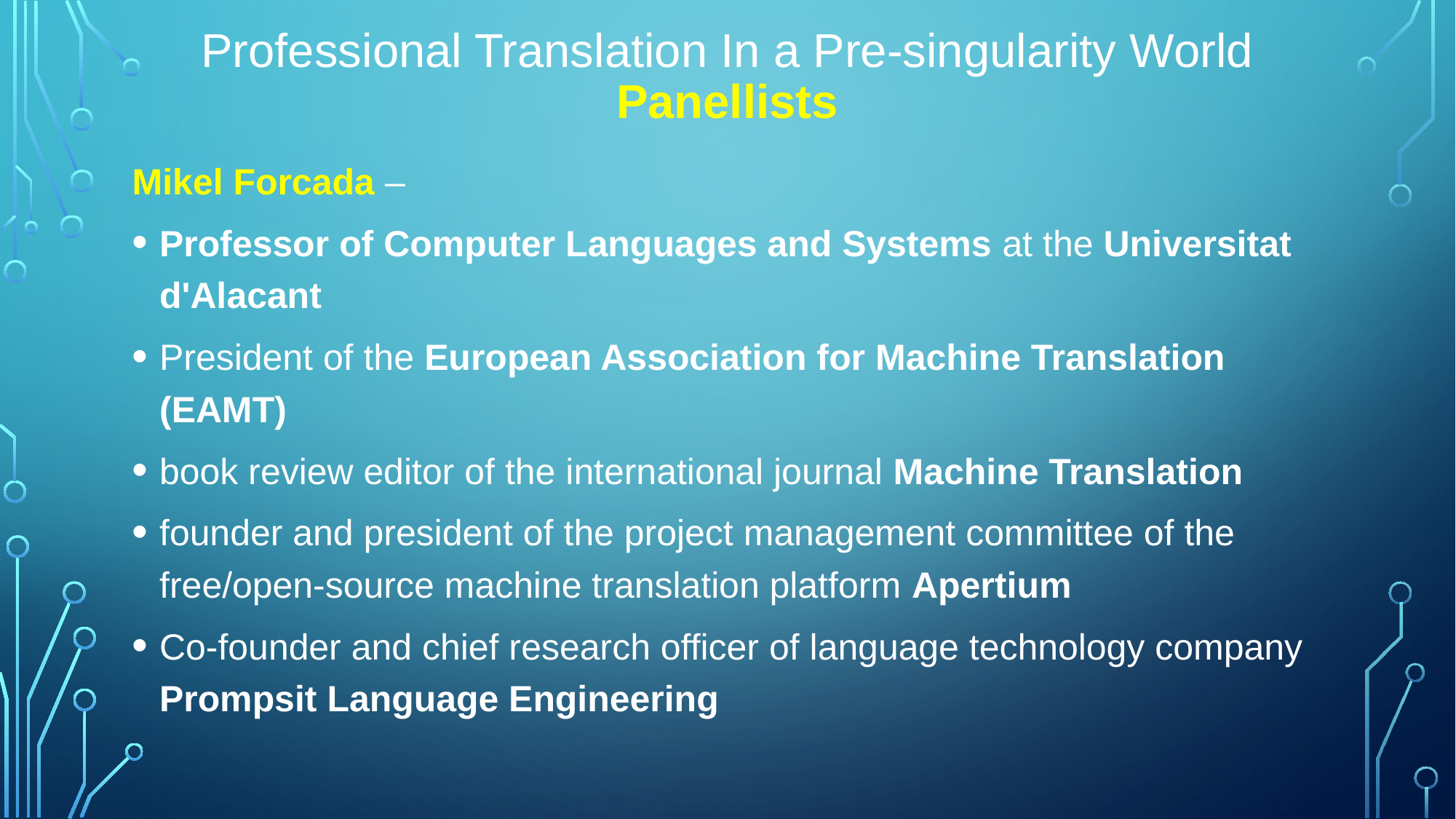

# Professional Translation In a Pre-singularity World Panellists
Mikel Forcada –
Professor of Computer Languages and Systems at the Universitat d'Alacant
President of the European Association for Machine Translation (EAMT)
book review editor of the international journal Machine Translation
founder and president of the project management committee of the free/open-source machine translation platform Apertium
Co-founder and chief research officer of language technology company Prompsit Language Engineering